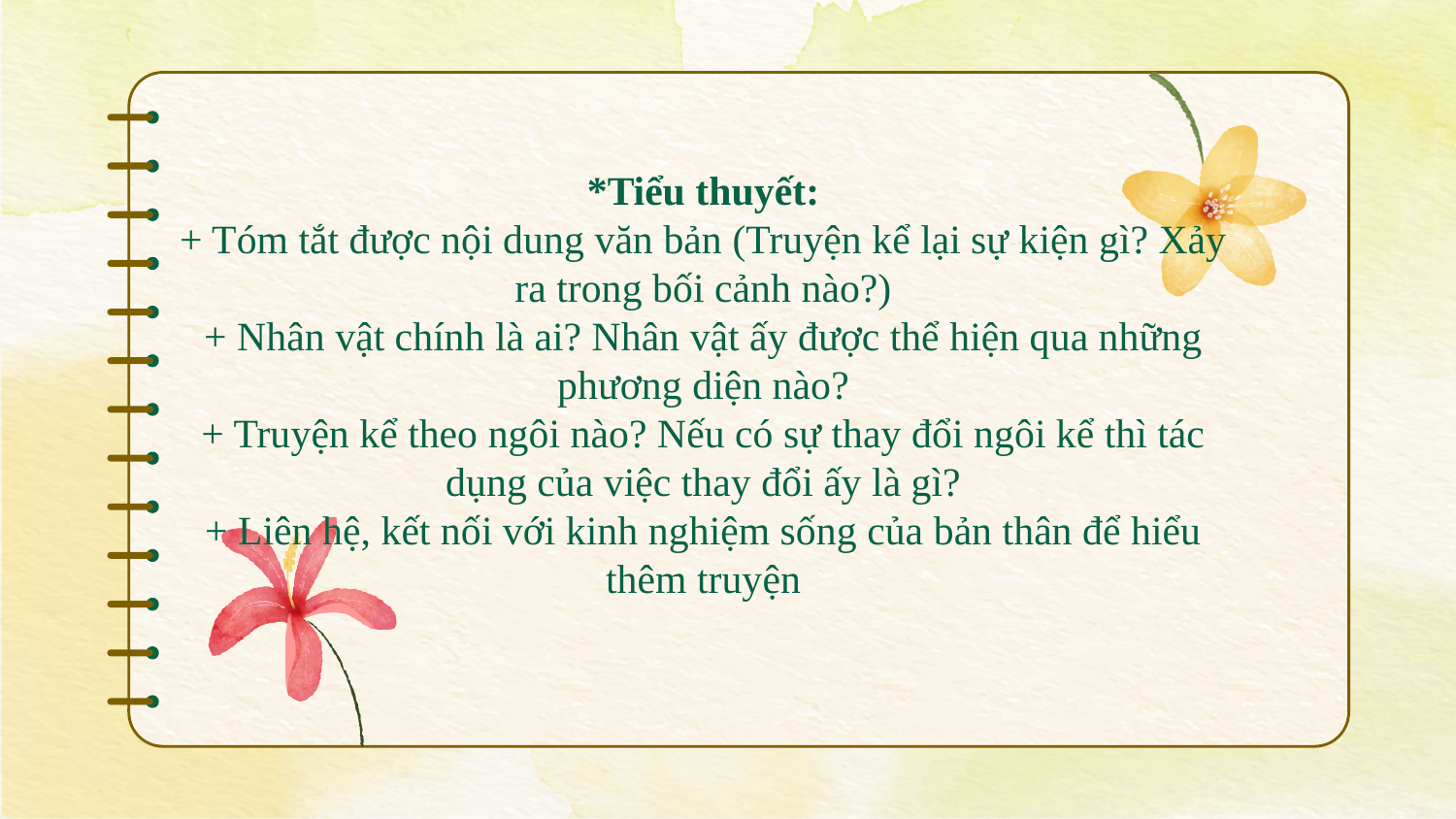

# *Tiểu thuyết: + Tóm tắt được nội dung văn bản (Truyện kể lại sự kiện gì? Xảy ra trong bối cảnh nào?) + Nhân vật chính là ai? Nhân vật ấy được thể hiện qua những phương diện nào? + Truyện kể theo ngôi nào? Nếu có sự thay đổi ngôi kể thì tác dụng của việc thay đổi ấy là gì? + Liên hệ, kết nối với kinh nghiệm sống của bản thân để hiểu thêm truyện